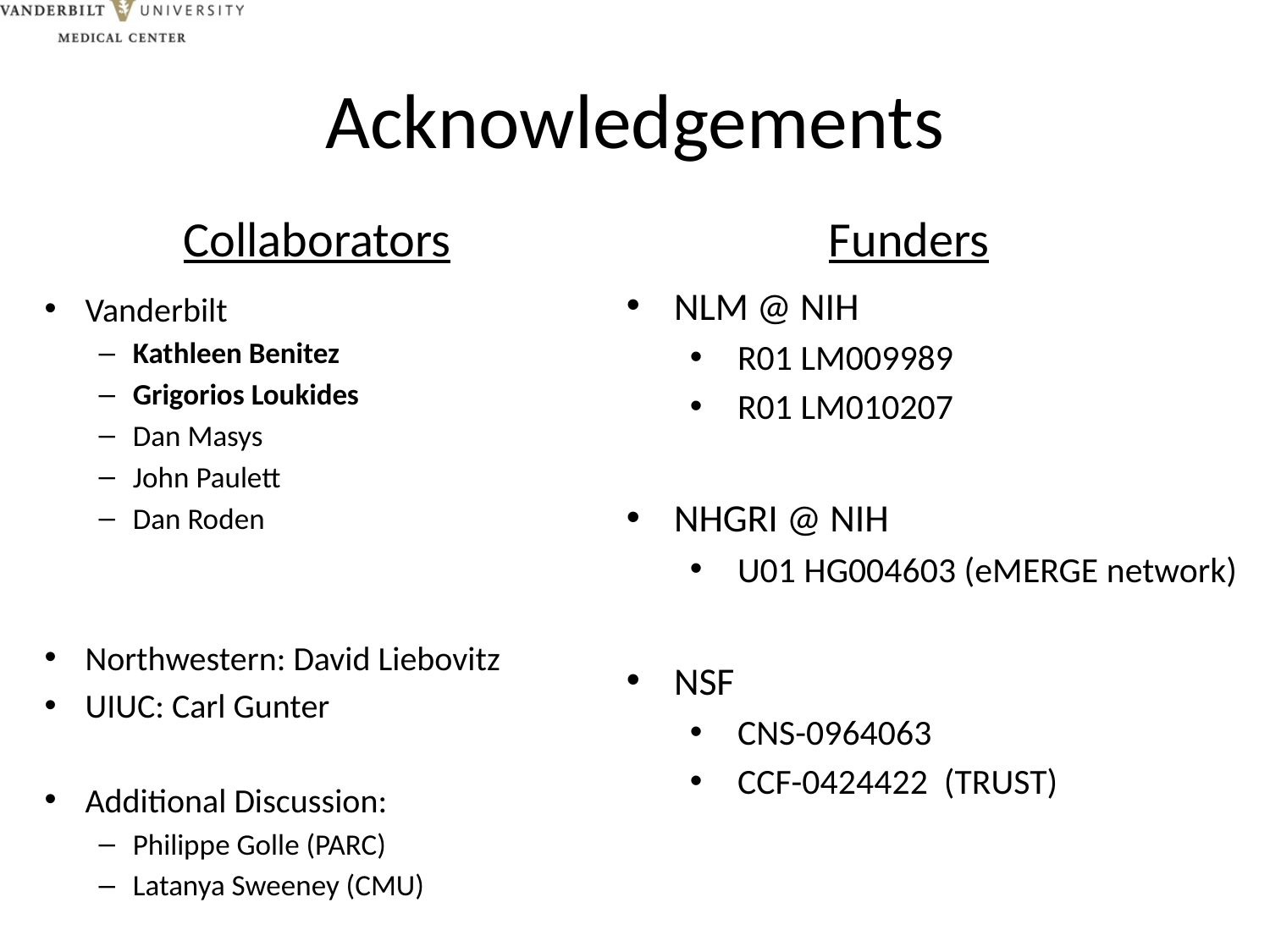

# Acknowledgements
Collaborators
Funders
NLM @ NIH
R01 LM009989
R01 LM010207

NHGRI @ NIH
U01 HG004603 (eMERGE network)

NSF
CNS-0964063
CCF-0424422  (TRUST)
Vanderbilt
Kathleen Benitez
Grigorios Loukides
Dan Masys
John Paulett
Dan Roden

Northwestern: David Liebovitz
UIUC: Carl Gunter

Additional Discussion:
Philippe Golle (PARC)
Latanya Sweeney (CMU)